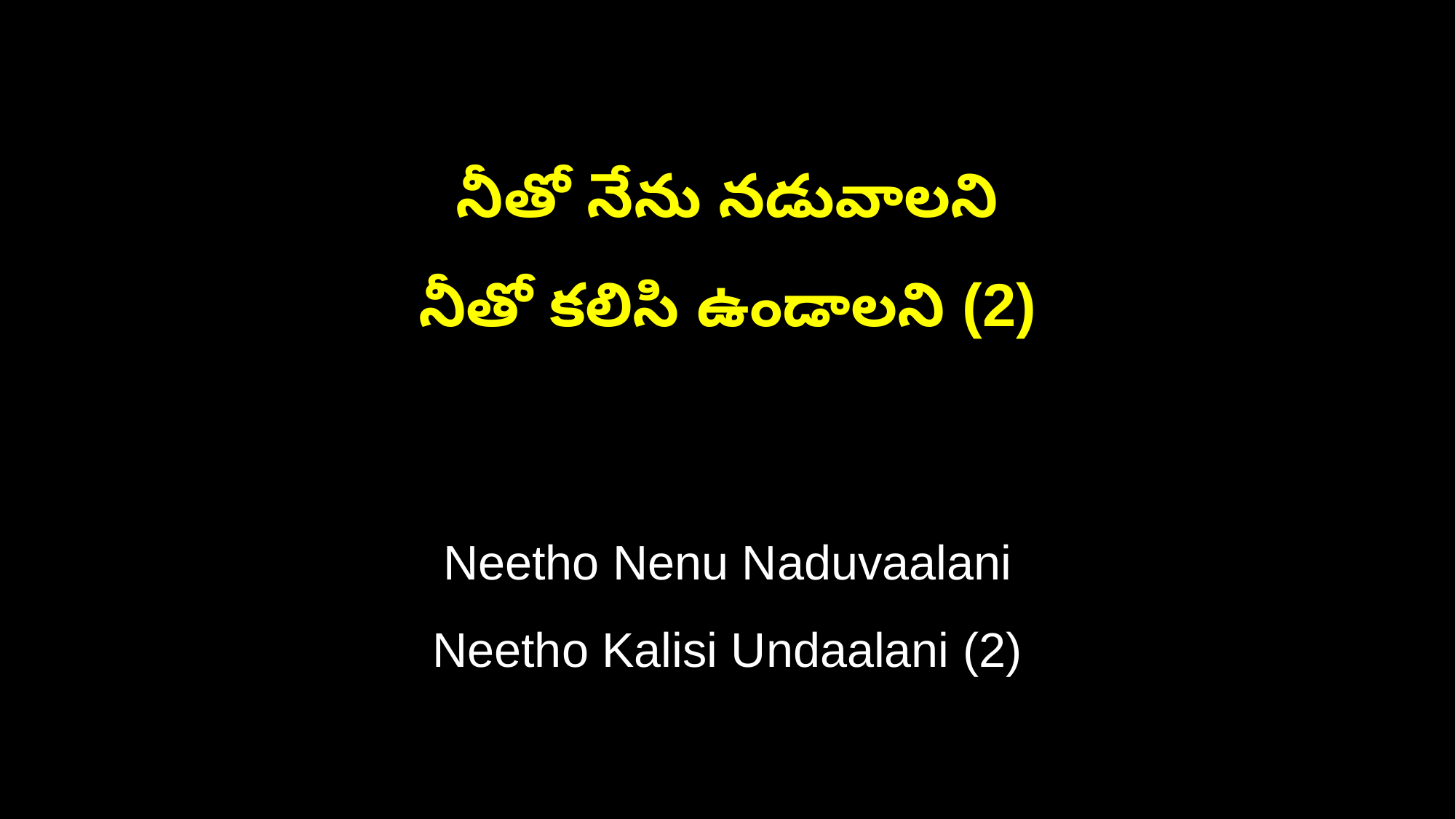

నీతో నేను నడువాలని
నీతో కలిసి ఉండాలని (2)
Neetho Nenu Naduvaalani
Neetho Kalisi Undaalani (2)